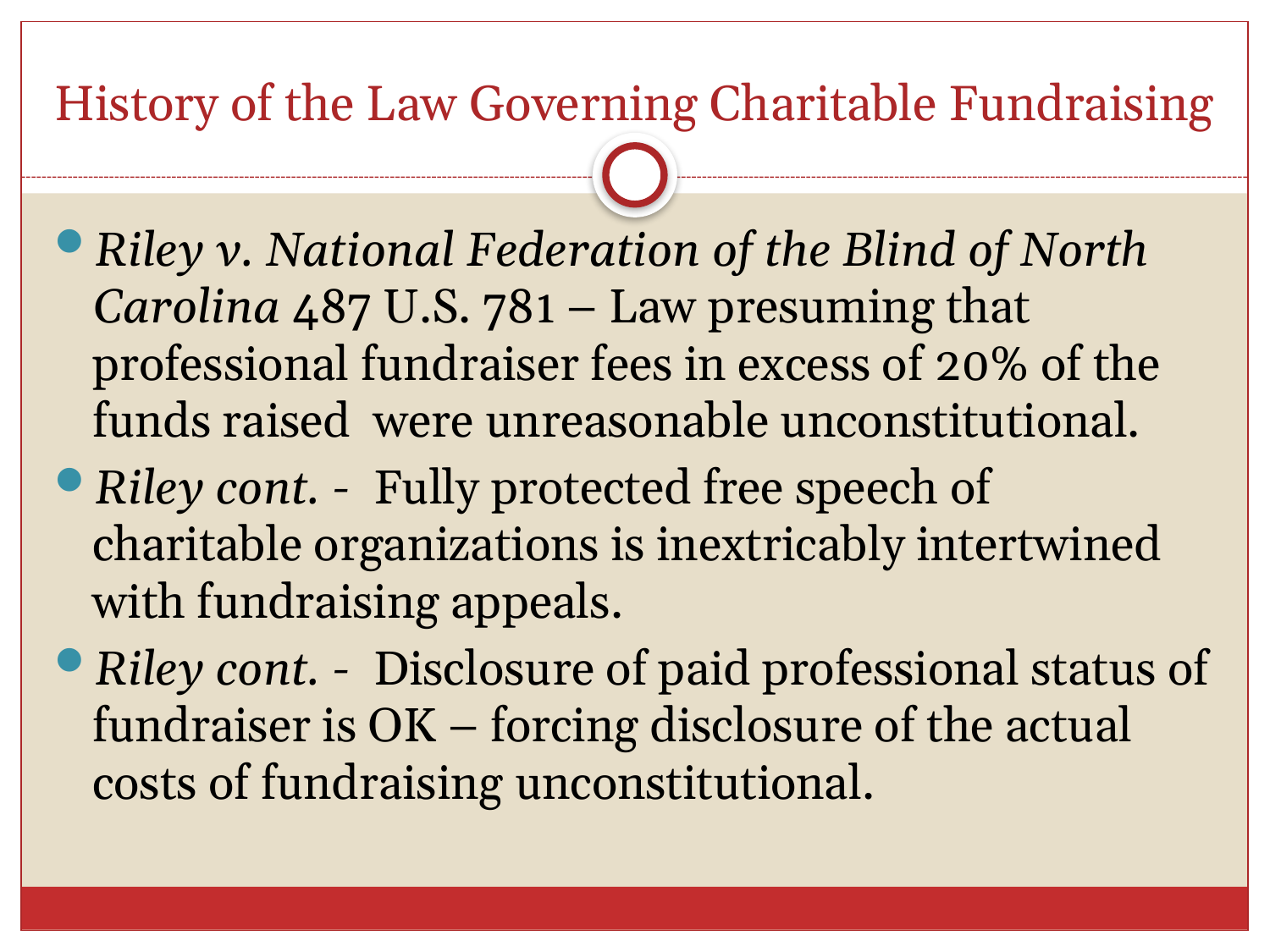

# History of the Law Governing Charitable Fundraising
Riley v. National Federation of the Blind of North Carolina 487 U.S. 781 – Law presuming that professional fundraiser fees in excess of 20% of the funds raised  were unreasonable unconstitutional.
Riley cont. -  Fully protected free speech of charitable organizations is inextricably intertwined with fundraising appeals.
Riley cont. -  Disclosure of paid professional status of fundraiser is OK – forcing disclosure of the actual costs of fundraising unconstitutional.